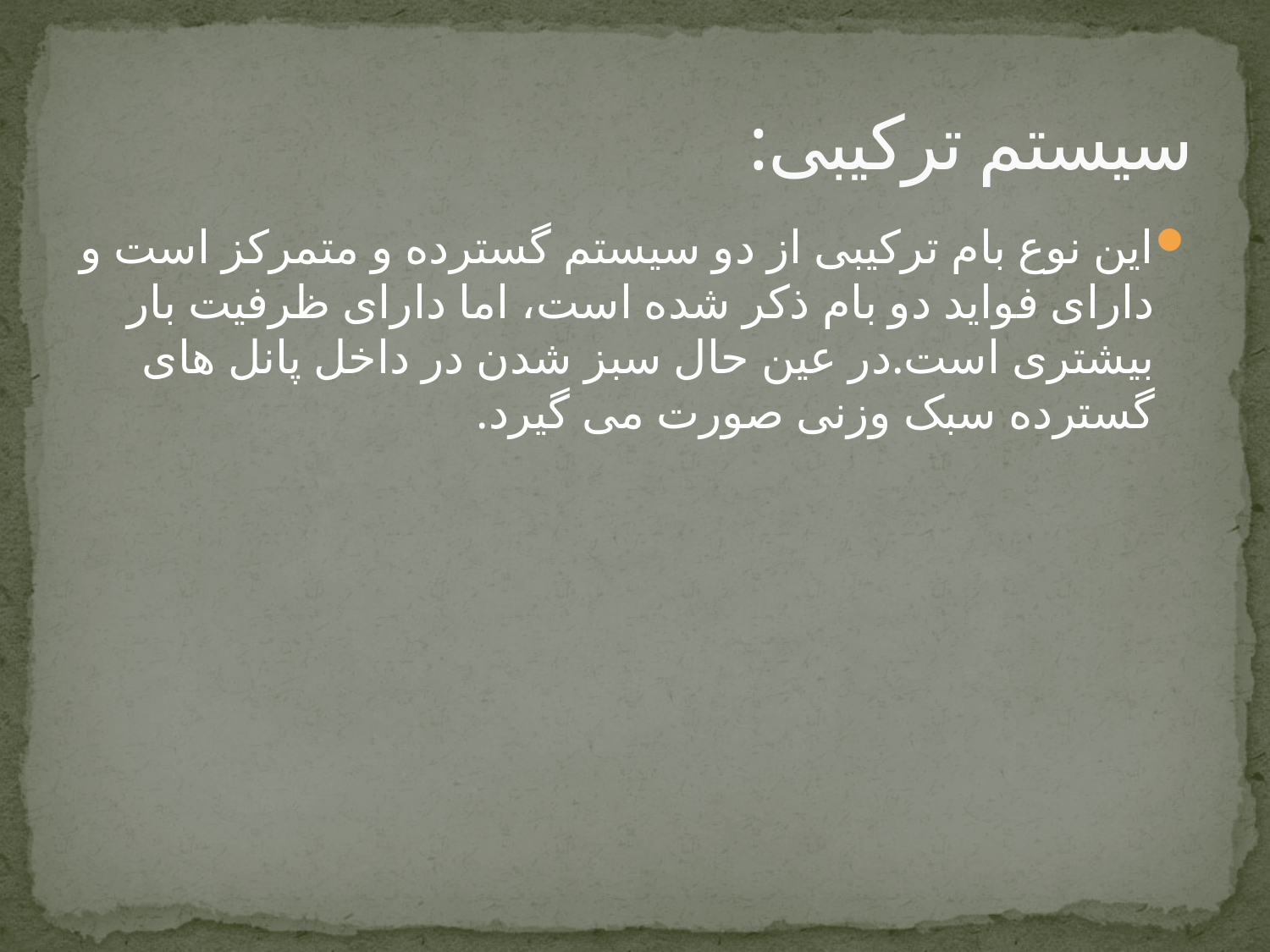

# سیستم ترکیبی:
این نوع بام ترکیبی از دو سیستم گسترده و متمرکز است و دارای فواید دو بام ذکر شده است، اما دارای ظرفیت بار بیشتری است.در عین حال سبز شدن در داخل پانل های گسترده سبک وزنی صورت می گیرد.